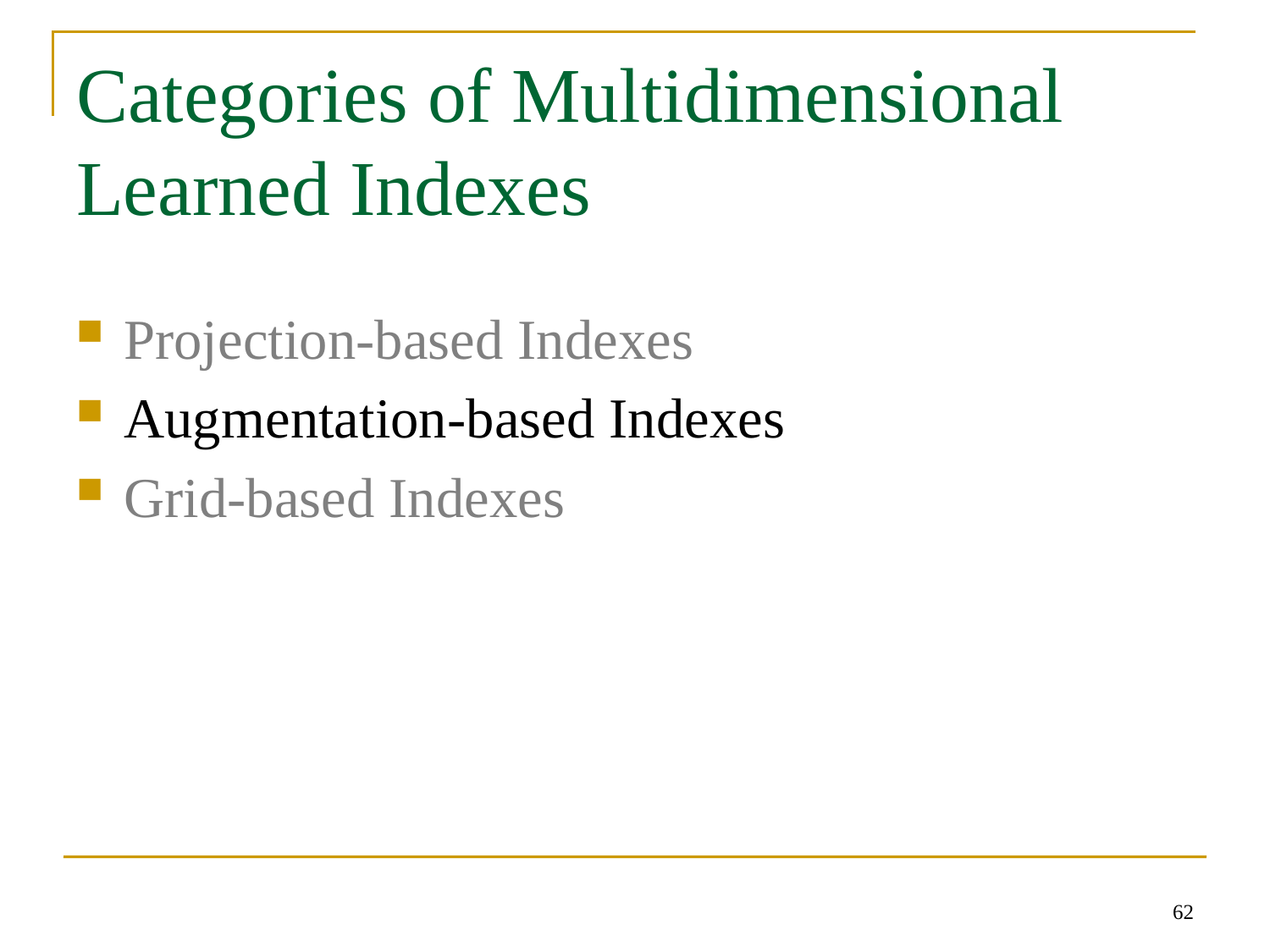

# Categories of Multidimensional Learned Indexes
Projection-based Indexes
Augmentation-based Indexes
Grid-based Indexes
62